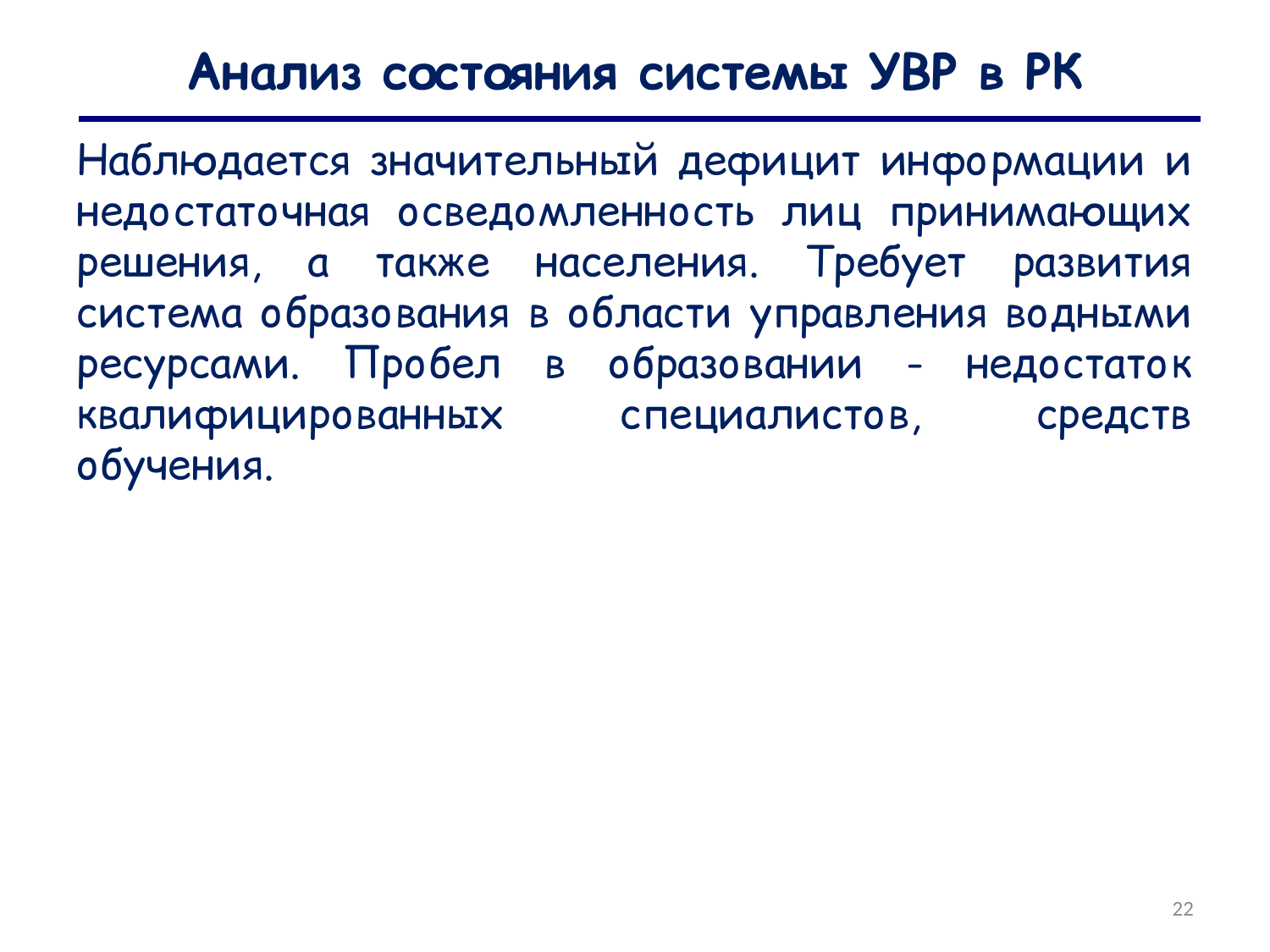

# Анализ состояния системы УВР в РК

Наблюдается значительный дефицит информации и недостаточная осведомленность лиц принимающих решения, а также населения. Требует развития система образования в области управления водными ресурсами. Пробел в образовании - недостаток квалифицированных специалистов, средств обучения.
22